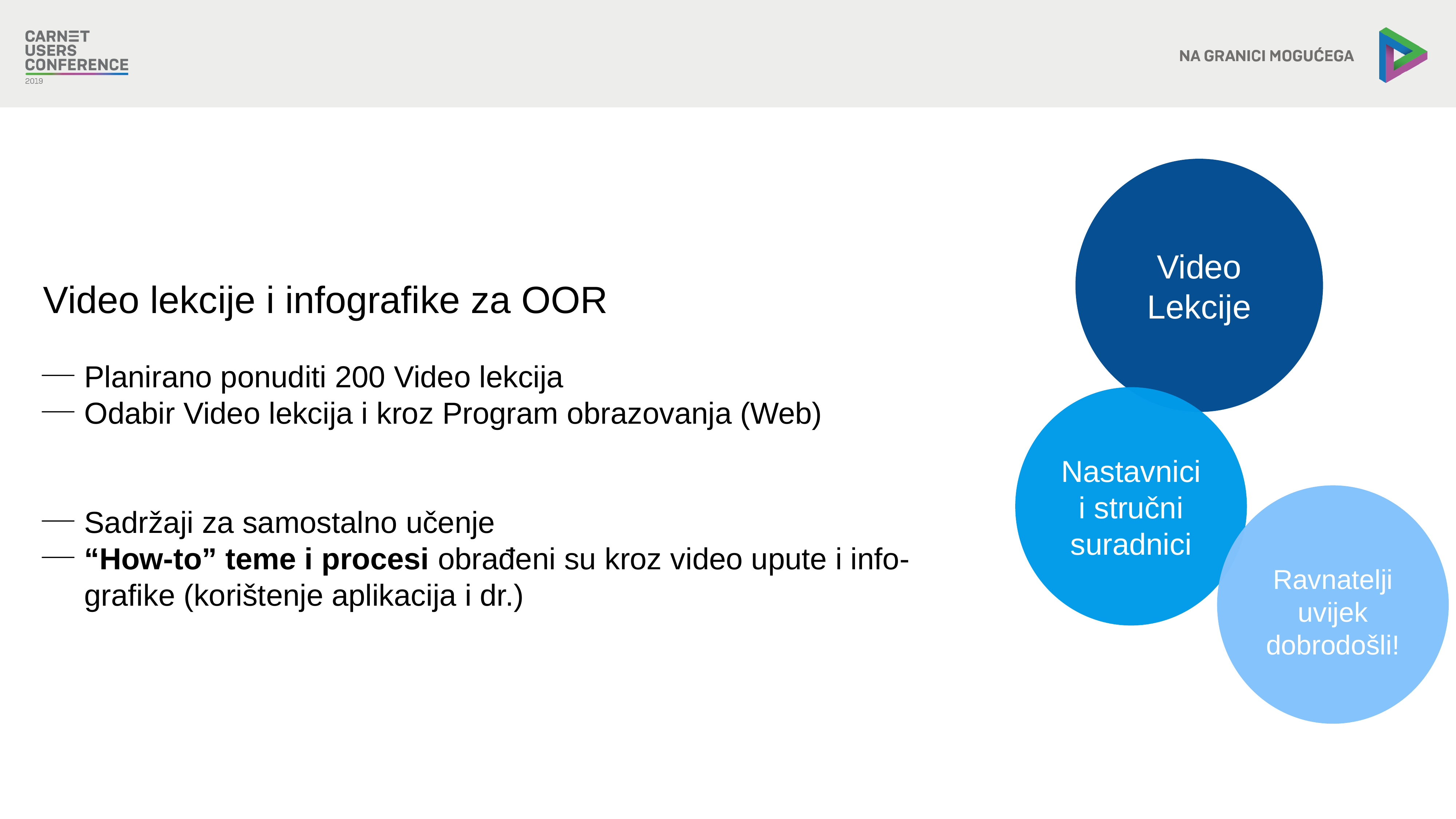

Video Lekcije
Video lekcije i infografike za OOR

Planirano ponuditi 200 Video lekcija
Odabir Video lekcija i kroz Program obrazovanja (Web)

Sadržaji za samostalno učenje
“How-to” teme i procesi obrađeni su kroz video upute i info-grafike (korištenje aplikacija i dr.)

Nastavnici i stručni suradnici

Ravnatelji uvijek dobrodošli!